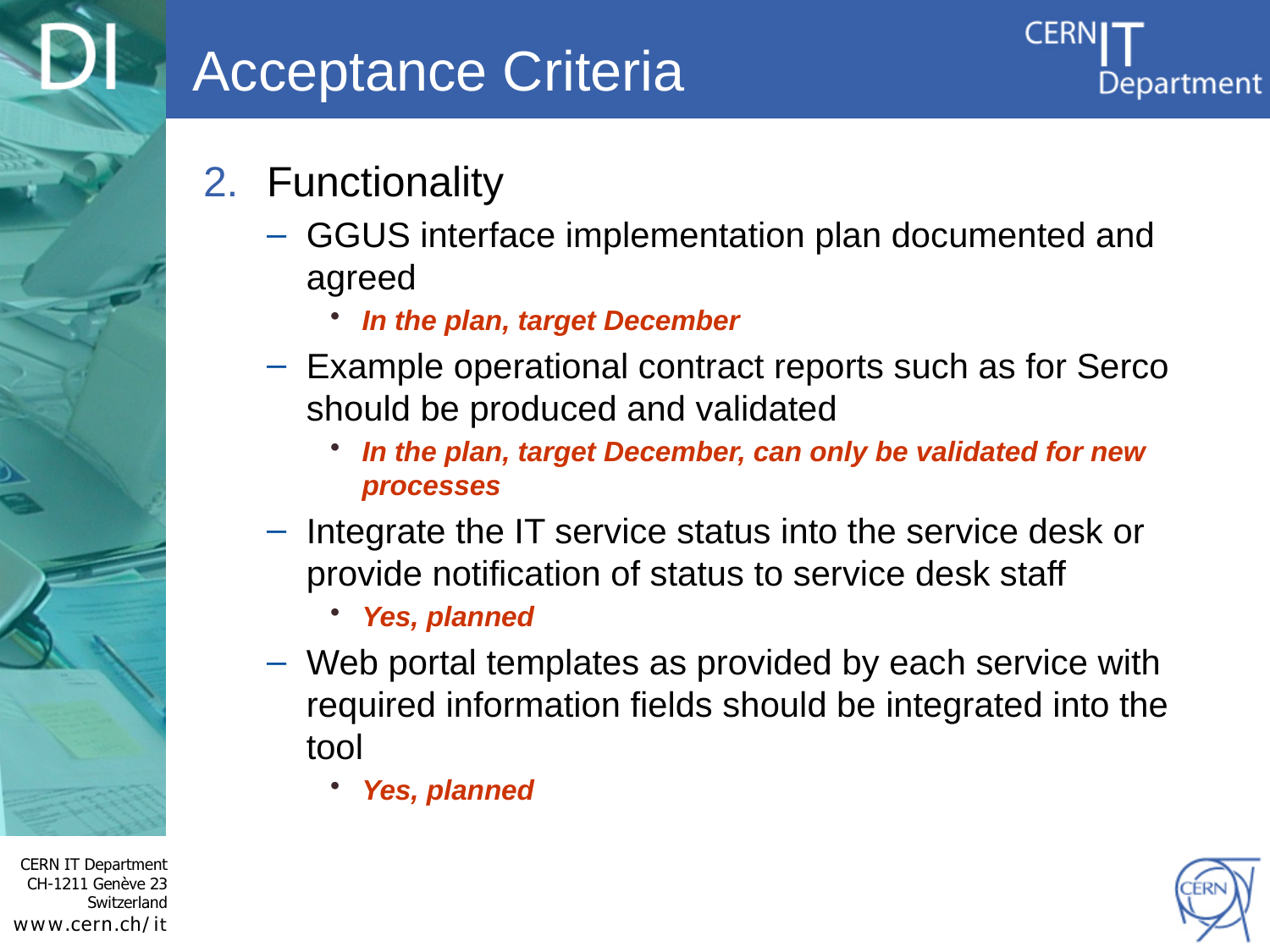

# Acceptance Criteria
Functionality
GGUS interface implementation plan documented and agreed
In the plan, target December
Example operational contract reports such as for Serco should be produced and validated
In the plan, target December, can only be validated for new processes
Integrate the IT service status into the service desk or provide notification of status to service desk staff
Yes, planned
Web portal templates as provided by each service with required information fields should be integrated into the tool
Yes, planned